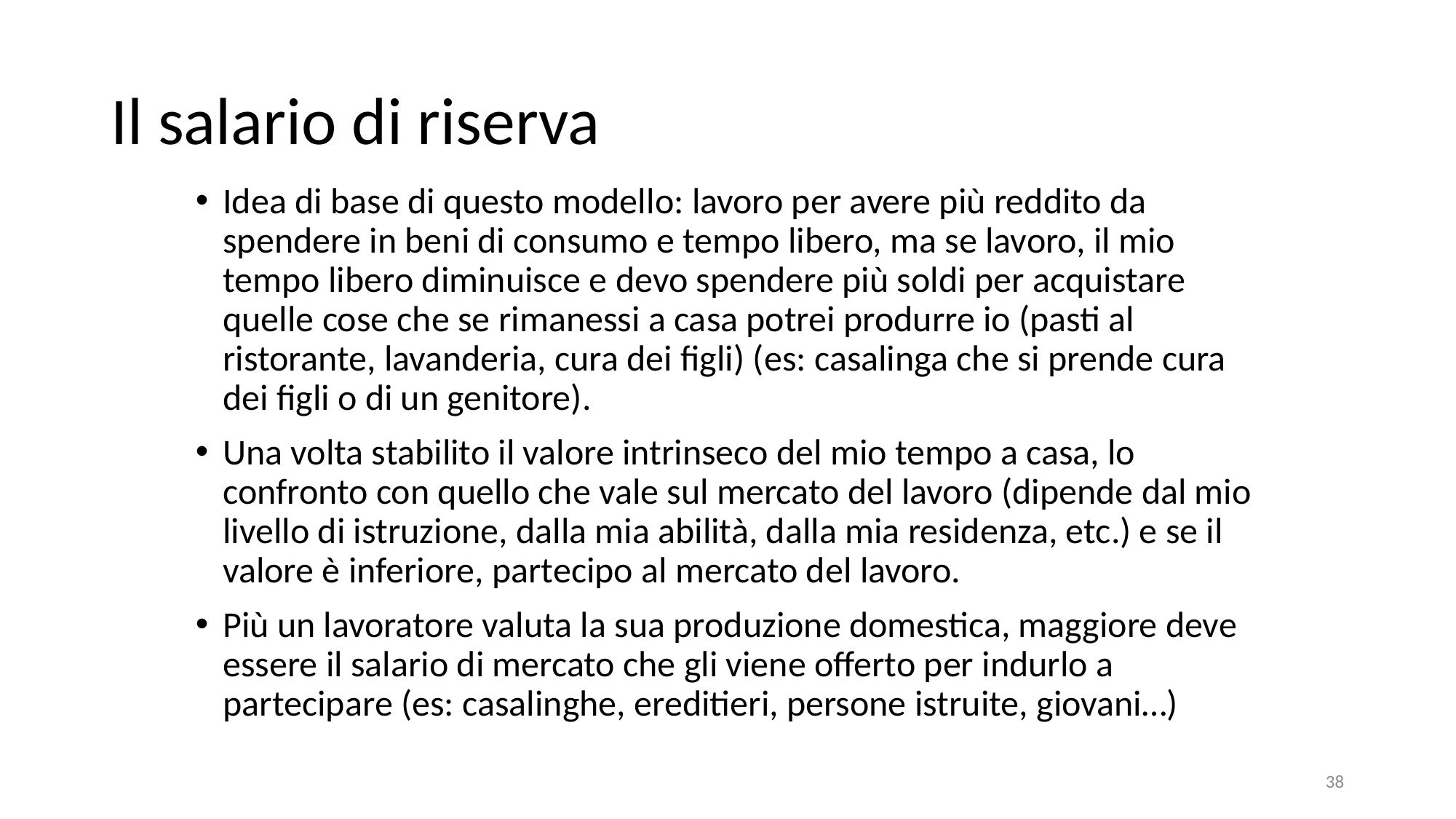

# Il salario di riserva
Idea di base di questo modello: lavoro per avere più reddito da spendere in beni di consumo e tempo libero, ma se lavoro, il mio tempo libero diminuisce e devo spendere più soldi per acquistare quelle cose che se rimanessi a casa potrei produrre io (pasti al ristorante, lavanderia, cura dei figli) (es: casalinga che si prende cura dei figli o di un genitore).
Una volta stabilito il valore intrinseco del mio tempo a casa, lo confronto con quello che vale sul mercato del lavoro (dipende dal mio livello di istruzione, dalla mia abilità, dalla mia residenza, etc.) e se il valore è inferiore, partecipo al mercato del lavoro.
Più un lavoratore valuta la sua produzione domestica, maggiore deve essere il salario di mercato che gli viene offerto per indurlo a partecipare (es: casalinghe, ereditieri, persone istruite, giovani…)
38